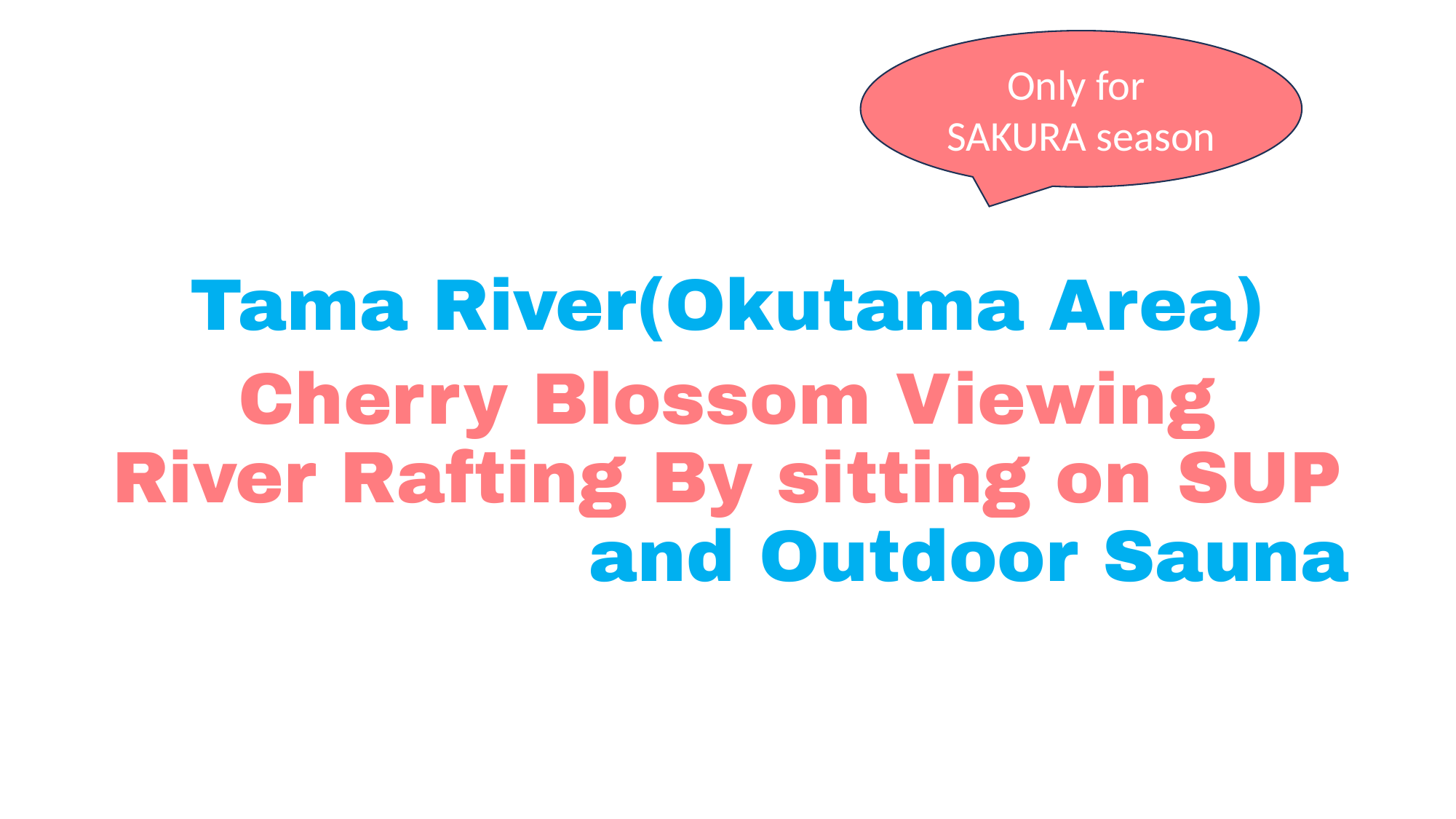

Only for
SAKURA season
Tama River(Okutama Area)
Cherry Blossom Viewing
River Rafting By sitting on SUP
                    and Outdoor Sauna